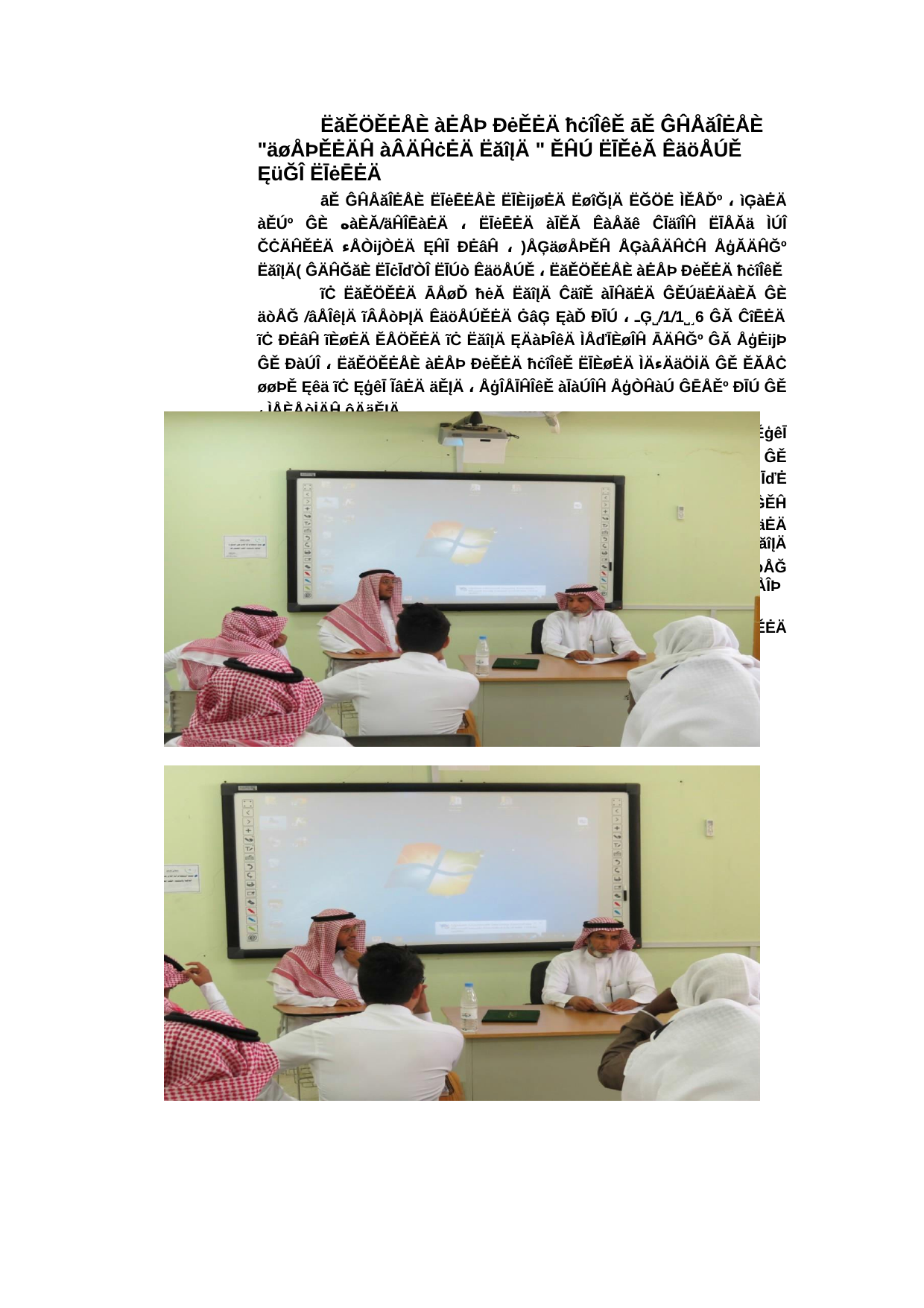

ËăĚÖĚĖÅÈ àĖÅÞ ĐėĚĖÄ ħċîÎêĚ āĚ ĜĤÅăÎĖÅÈ "äøÅÞĚĖÄĤ àÂÄĤċĖÄ ËăîĮÄ " ĔĤÚ ËĪĚėĂ ÊäöÅÚĚ ĘüĞÎ ËĪėĒĖÄ
āĚ ĜĤÅăÎĖÅÈ ËĪėĒĖÅÈ ËĪÈĳøĖÄ ËøîĞĮÄ ËĞÖĖ ÌĚÅĎº ، ìĢàĖÄ àĚÚº ĜÈ هàÈĂ/äĤÎĒàĖÄ ، ËĪėĒĖÄ àĪĚĂ ÊàÅăê ĈĪäîÎĤ ËĪÅĂä ÌÚÎ ČĊÄĤĚĖÄ ءÅÒĳÒĖÄ ĘĤĪ ĐĖâĤ ، )ÅĢäøÅÞĚĤ ÅĢàÂÄĤĊĤ ÅģĂÄĤĞº ËăîĮÄ( ĜÄĤĞăÈ ËĪċĪďÒÎ ËĪÚò ÊäöÅÚĚ ، ËăĚÖĚĖÅÈ àĖÅÞ ĐėĚĖÄ ħċîÎêĚ
ĩĊ ËăĚÖĚĖÄ ĀÅøĎ ħėĂ ËăîĮÄ ĈäîĚ àĪĤăĖÄ ĜĚÚäĖÄàÈĂ ĜÈ äòÅĞ /âÅÎêĮÄ ĩÂÅòÞĮÄ ÊäöÅÚĚĖÄ ĠâĢ ĘàĎ ÐĪÚ ، ـĢ˽/1/1˽˼6 ĜĂ ĈîĒĖÄ ĩĊ ĐĖâĤ ĩÈøĖÄ ĔÅÖĚĖÄ ĩĊ ËăîĮÄ ĘÄàÞÎêÄ ÌÅďĪÈøÎĤ ĀÄĤĞº ĜĂ ÅģĖĳÞ ĜĚ ÐàÚÎ ، ËăĚÖĚĖÅÈ àĖÅÞ ĐėĚĖÄ ħċîÎêĚ ËĪÈøĖÄ ÌÄءÄäÖİÄ ĜĚ ĔĂÅĊ øøÞĚ Ęêä ĩĊ ĘģêĪ ĨâĖÄ äĚĮÄ ، ÅģÎÅĪĤÎêĚ àĪàÚÎĤ ÅģÒĤàÚ ĜĒÅĚº ÐĪÚ ĜĚ ، ÌÅÈÅòİÄĤ ôÄäĚĮÄ
.ه ËÂĪîĚÈ ĘģĪĊÅăÎ ĩĊ ĔÖăĪĤ ، ĜĪÈÅòĚĖÄĤ ħöäĚĖÄ ÔĳĂ ĩĊ ĔģêĪ ĨâĖÄ äĚĮÄ ، ÌÅÈÅòİÄĤ ôÄäĚĮÄ ĈėÎÞĚ āĚ ĔĚÅăÎėĖ ËĎĳĂ ĔĤÚ ËėÂêĮÄ ĜĚ àĪàăĖÄ ÌģÖĤ ÐĪÚ ، äĤöÚĖÄ ËÈėøĖÄ ĜĚ  ÅÎĊĲ ĳĂÅċÎĤ ÅĚÅĚÎĢÄ ÌĪďĖ ÊäöÅÚĚĖÄ Ĝº äĒâĖÅÈ äĪàÖĖÄ ĜĚĤ
.ÊäÅöĖÄ äĪĆ ËăîĮÄĤ ÊäÅöĖÄ ËăîĮÄ ĜĪÈ ČäċĖÄĤ ، ËĪöÅĪäĖÄ ÌÅÈÅòİÅÈ ËăîĮÄ
ĔĳÞ  ÊàĪċĚ  ÌÅĚĤėăĚ ĜĚ  ĘàĎ  ÅĚ  ħėĂ  ،  àĪĤăĖÄ  äòÅĞ /âÅÎêĮÄ  ĘĪäĒÎĤ äĒîÈ  ËĪėĒĖÄ  àĪĚĂ  ÊàÅăê  ĔöċÎ  ، ÊäöÅÚĚĖÄ  ĘÅÎÞ  ĩĊĤ
.ÊäöÅÚĚĖÄ